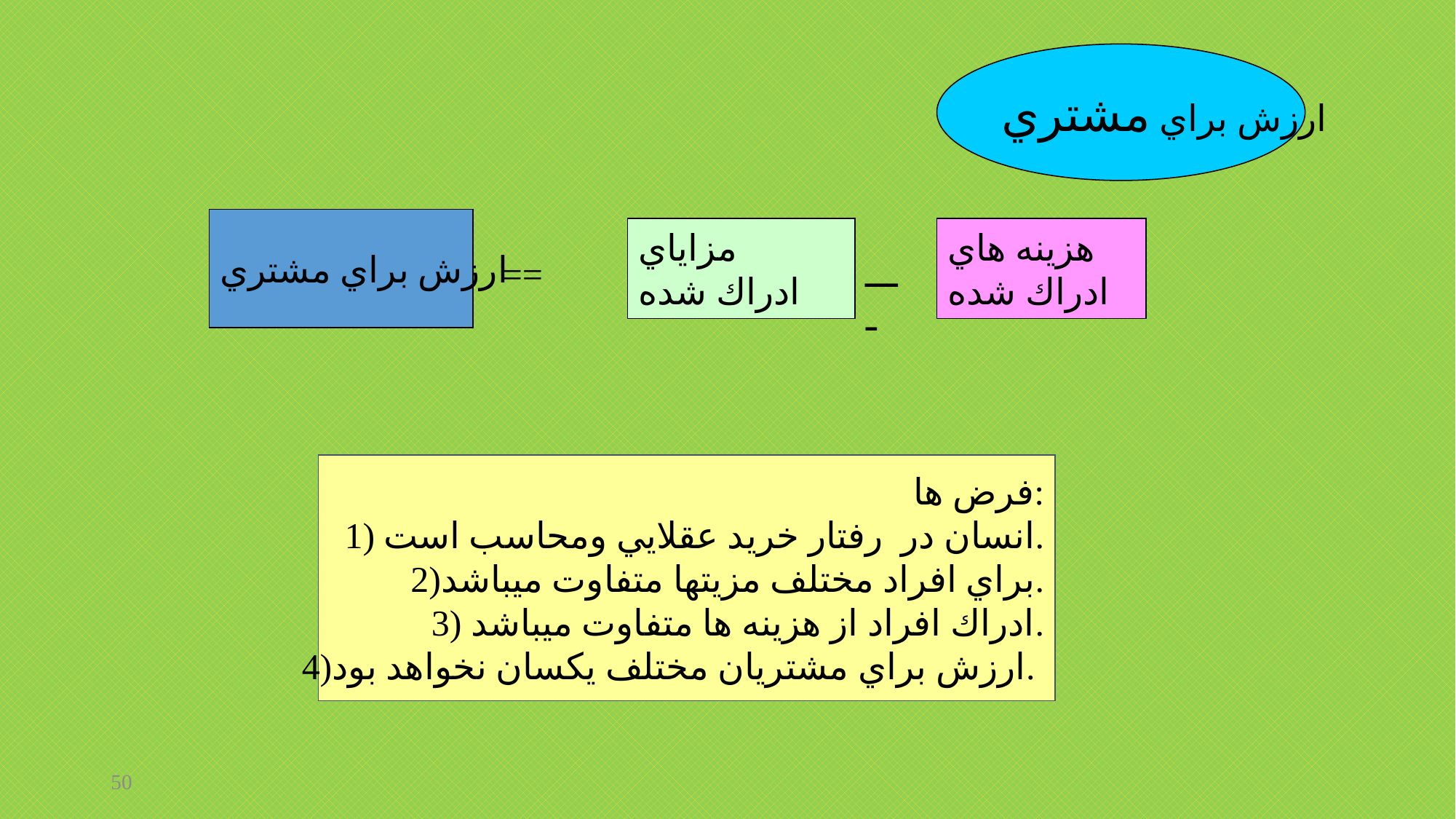

ارزش براي مشتري
ارزش براي مشتري
مزاياي
ادراك شده
هزينه هاي
ادراك شده
==
ــــ
فرض ها:
1) انسان در  رفتار خريد عقلايي ومحاسب است.
2)براي افراد مختلف مزيتها متفاوت ميباشد.
3) ادراك افراد از هزينه ها متفاوت ميباشد.
4)ارزش براي مشتريان مختلف يكسان نخواهد بود.
50